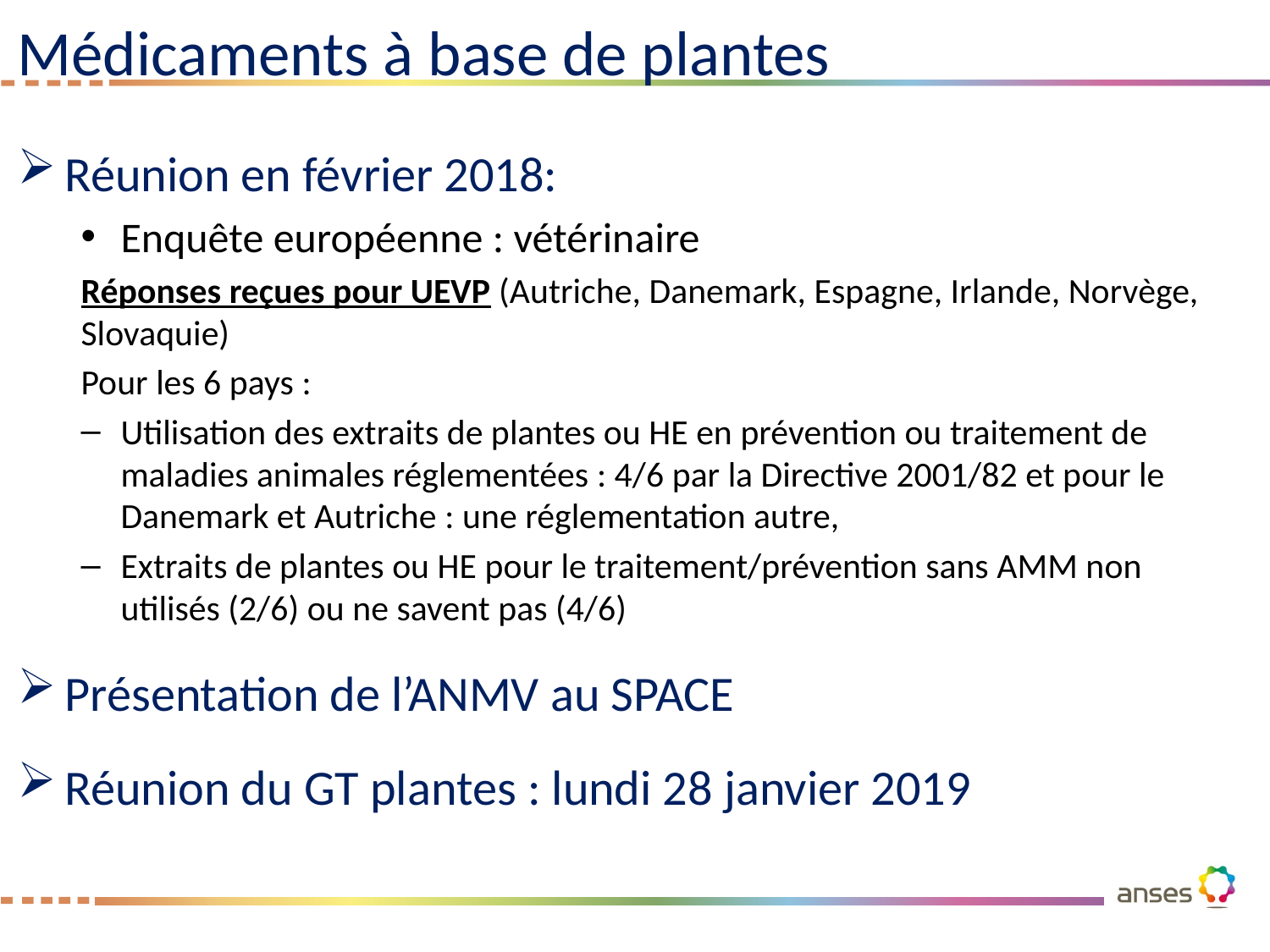

# Médicaments à base de plantes
Réunion en février 2018:
Enquête européenne : vétérinaire
Réponses reçues pour UEVP (Autriche, Danemark, Espagne, Irlande, Norvège, Slovaquie)
Pour les 6 pays :
Utilisation des extraits de plantes ou HE en prévention ou traitement de maladies animales réglementées : 4/6 par la Directive 2001/82 et pour le Danemark et Autriche : une réglementation autre,
Extraits de plantes ou HE pour le traitement/prévention sans AMM non utilisés (2/6) ou ne savent pas (4/6)

Présentation de l’ANMV au SPACE

Réunion du GT plantes : lundi 28 janvier 2019